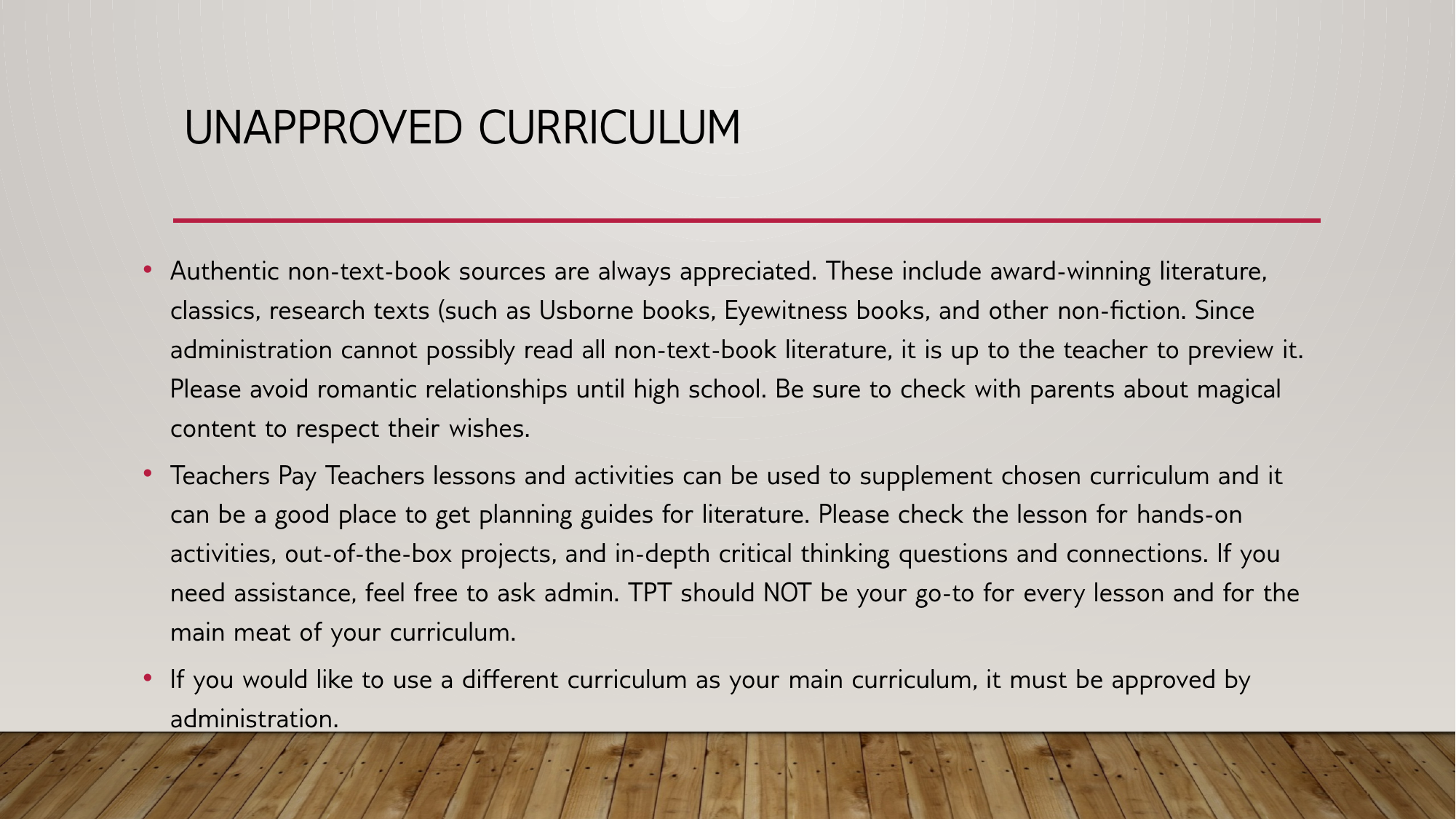

# Unapproved curriculum
Authentic non-text-book sources are always appreciated. These include award-winning literature, classics, research texts (such as Usborne books, Eyewitness books, and other non-fiction. Since administration cannot possibly read all non-text-book literature, it is up to the teacher to preview it. Please avoid romantic relationships until high school. Be sure to check with parents about magical content to respect their wishes.
Teachers Pay Teachers lessons and activities can be used to supplement chosen curriculum and it can be a good place to get planning guides for literature. Please check the lesson for hands-on activities, out-of-the-box projects, and in-depth critical thinking questions and connections. If you need assistance, feel free to ask admin. TPT should NOT be your go-to for every lesson and for the main meat of your curriculum.
If you would like to use a different curriculum as your main curriculum, it must be approved by administration.